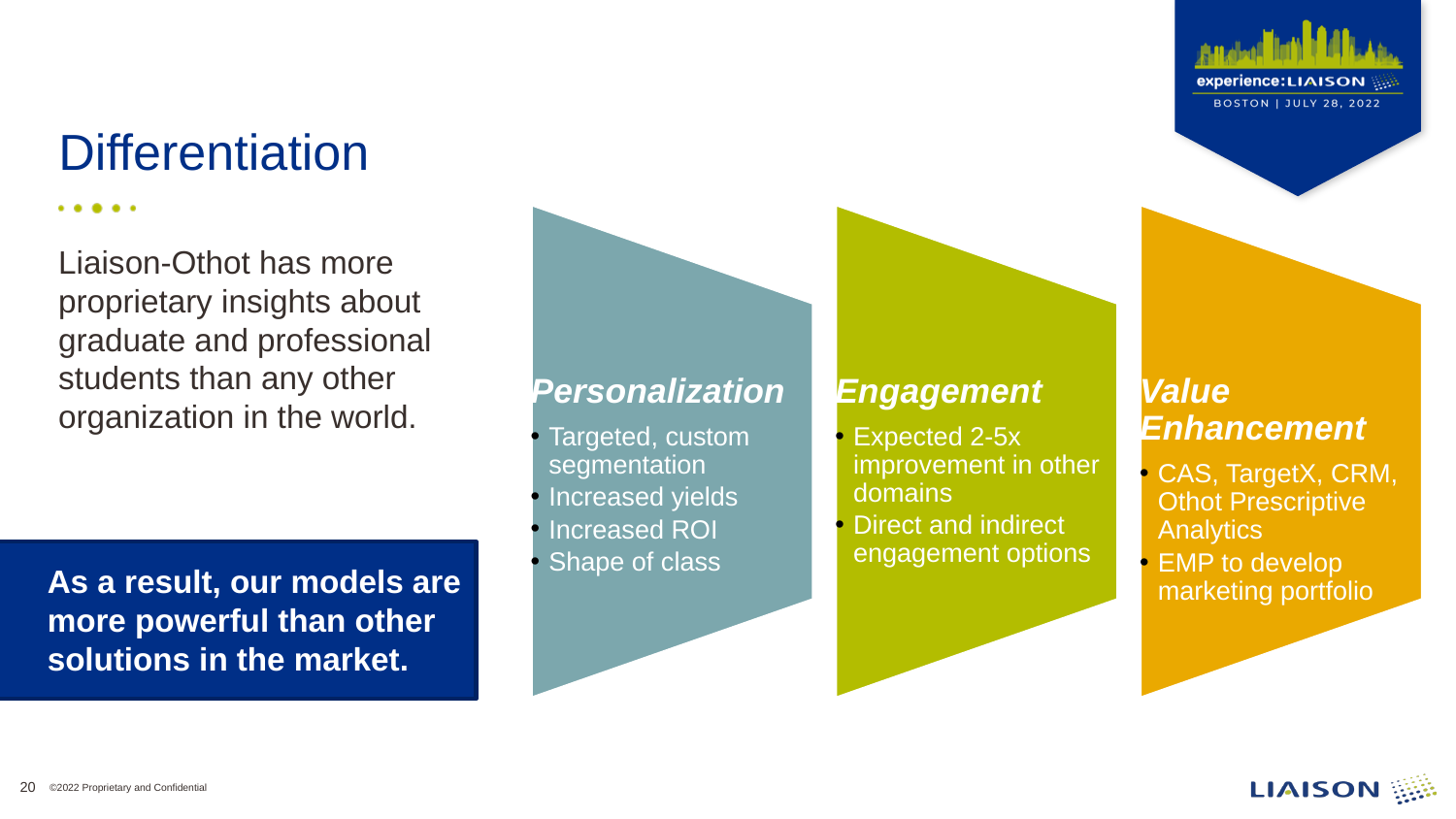

Differentiation

Personalization
Targeted, custom segmentation
Increased yields
Increased ROI
Shape of class

Engagement
Expected 2-5x improvement in other domains
Direct and indirect engagement options

Value Enhancement
CAS, TargetX, CRM, Othot Prescriptive Analytics
EMP to develop marketing portfolio
Liaison-Othot has more proprietary insights about graduate and professional students than any other organization in the world.

As a result, our models are more powerful than other solutions in the market.